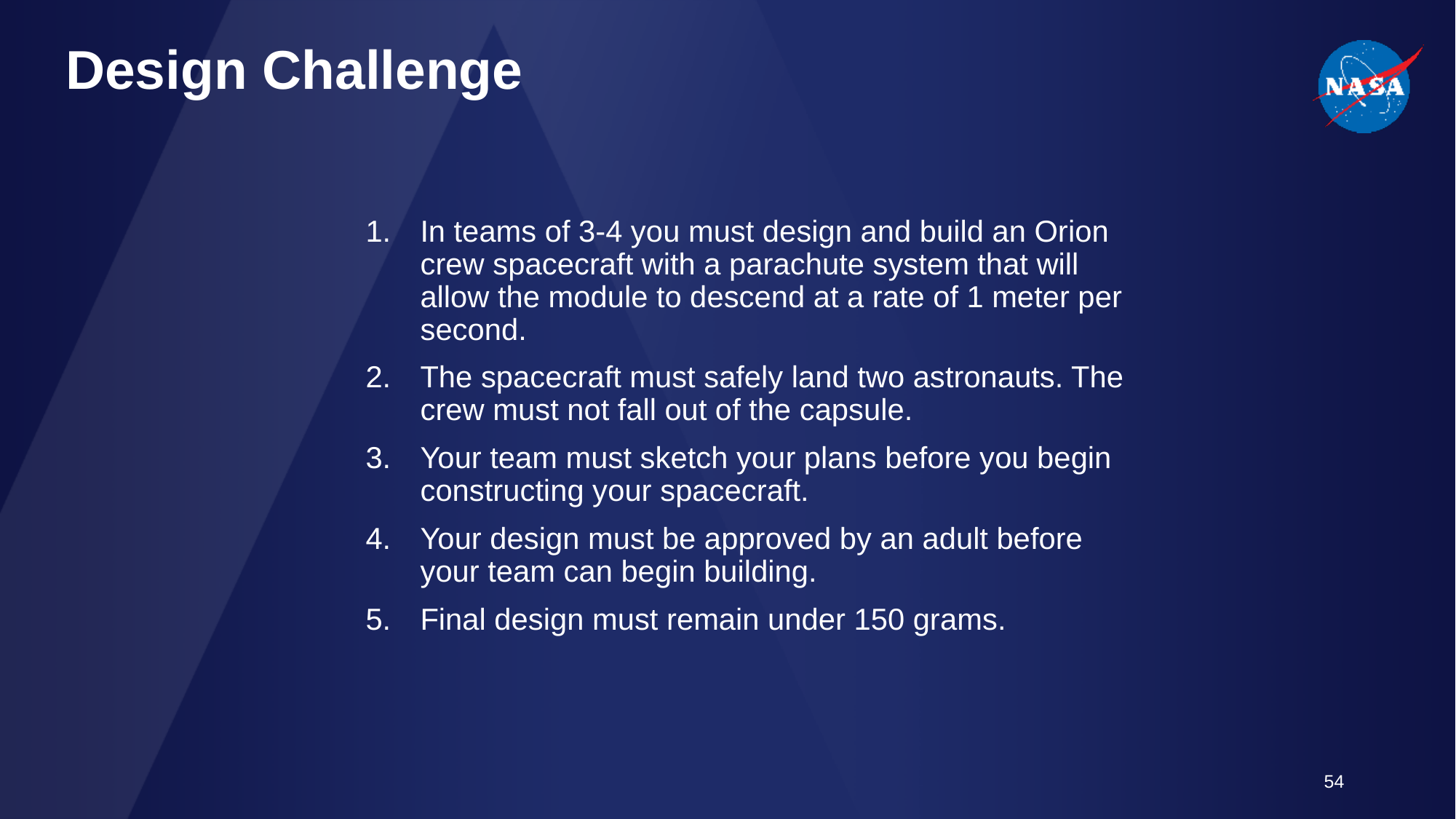

54
# Design Challenge
In teams of 3-4 you must design and build an Orion crew spacecraft with a parachute system that will allow the module to descend at a rate of 1 meter per second.
The spacecraft must safely land two astronauts. The crew must not fall out of the capsule.
Your team must sketch your plans before you begin constructing your spacecraft.
Your design must be approved by an adult before your team can begin building.
Final design must remain under 150 grams.